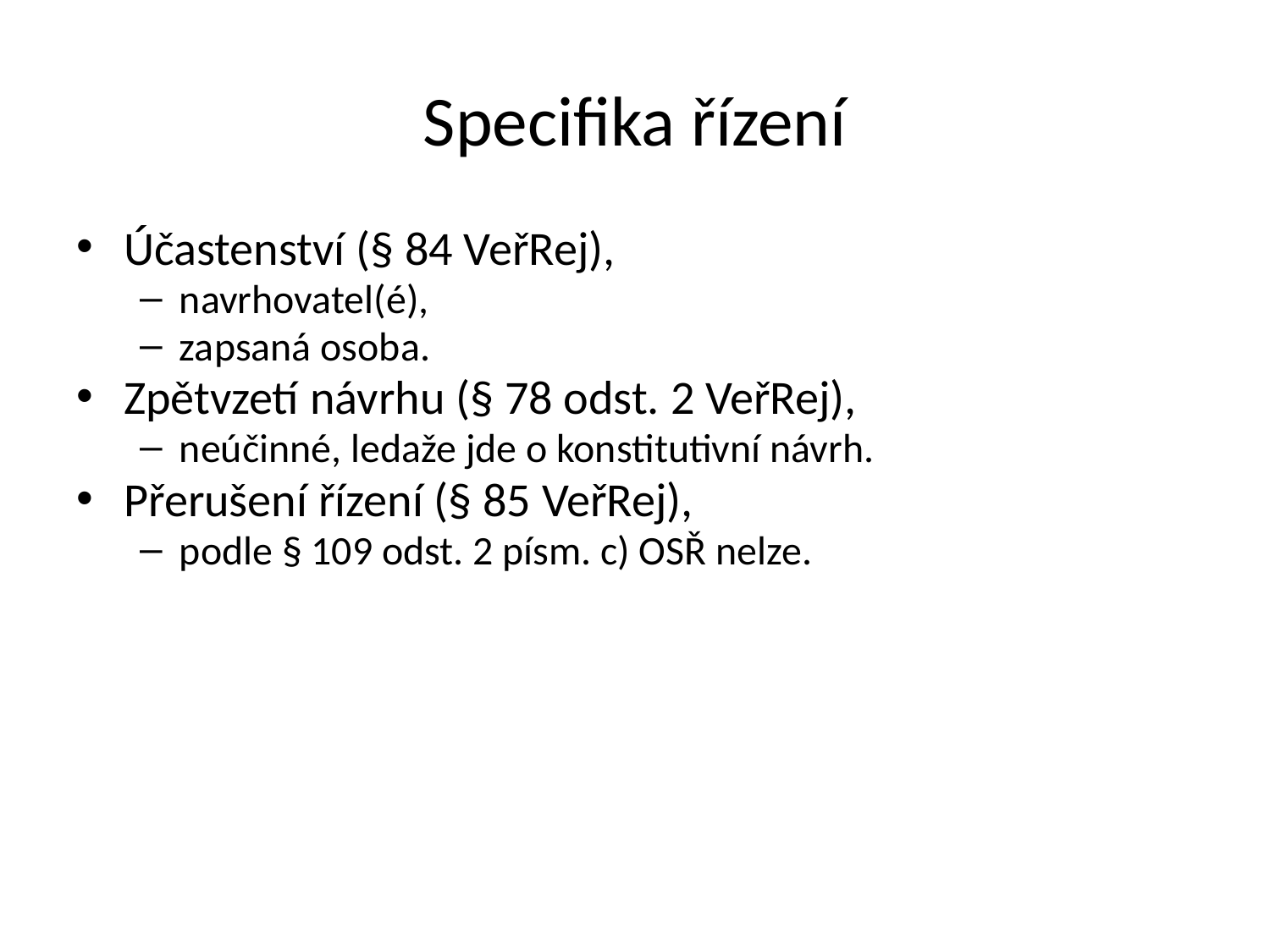

Specifika řízení
Účastenství (§ 84 VeřRej),
navrhovatel(é),
zapsaná osoba.
Zpětvzetí návrhu (§ 78 odst. 2 VeřRej),
neúčinné, ledaže jde o konstitutivní návrh.
Přerušení řízení (§ 85 VeřRej),
podle § 109 odst. 2 písm. c) OSŘ nelze.